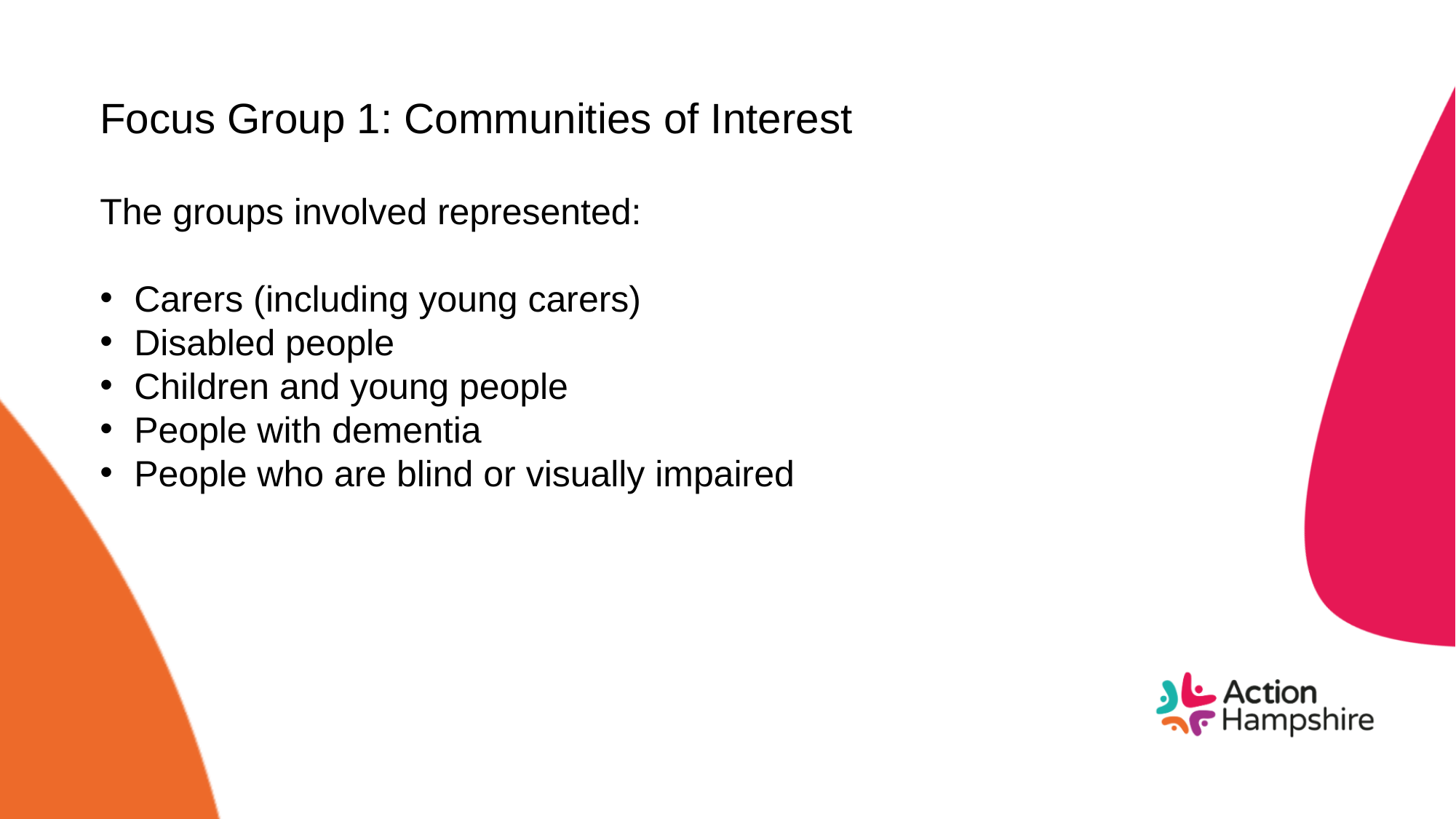

# Focus Group 1: Communities of Interest
The groups involved represented:

Carers (including young carers)
Disabled people
Children and young people
People with dementia
People who are blind or visually impaired